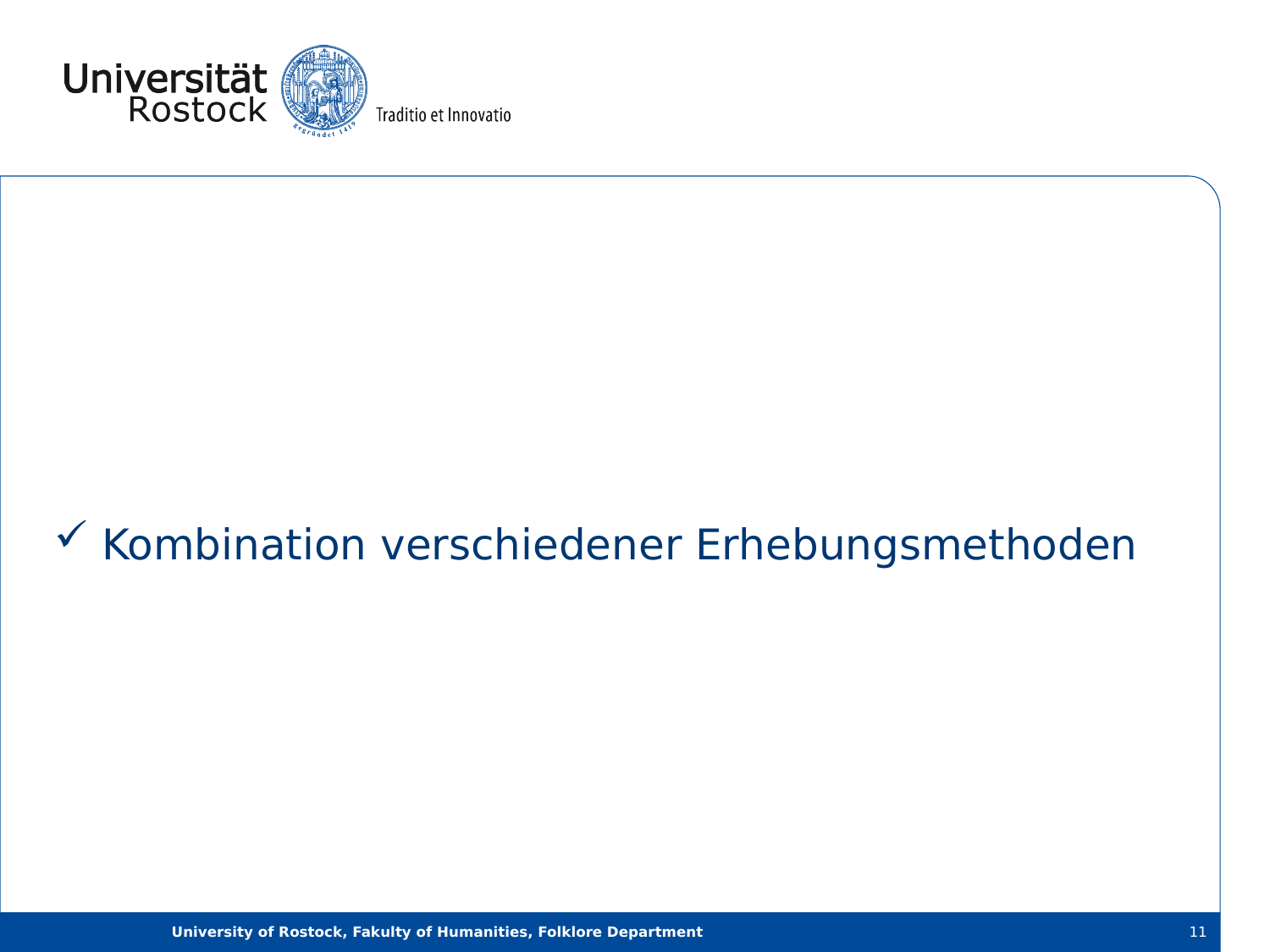

Kombination verschiedener Erhebungsmethoden
   University of Rostock, Fakulty of Humanities, Folklore Department
11